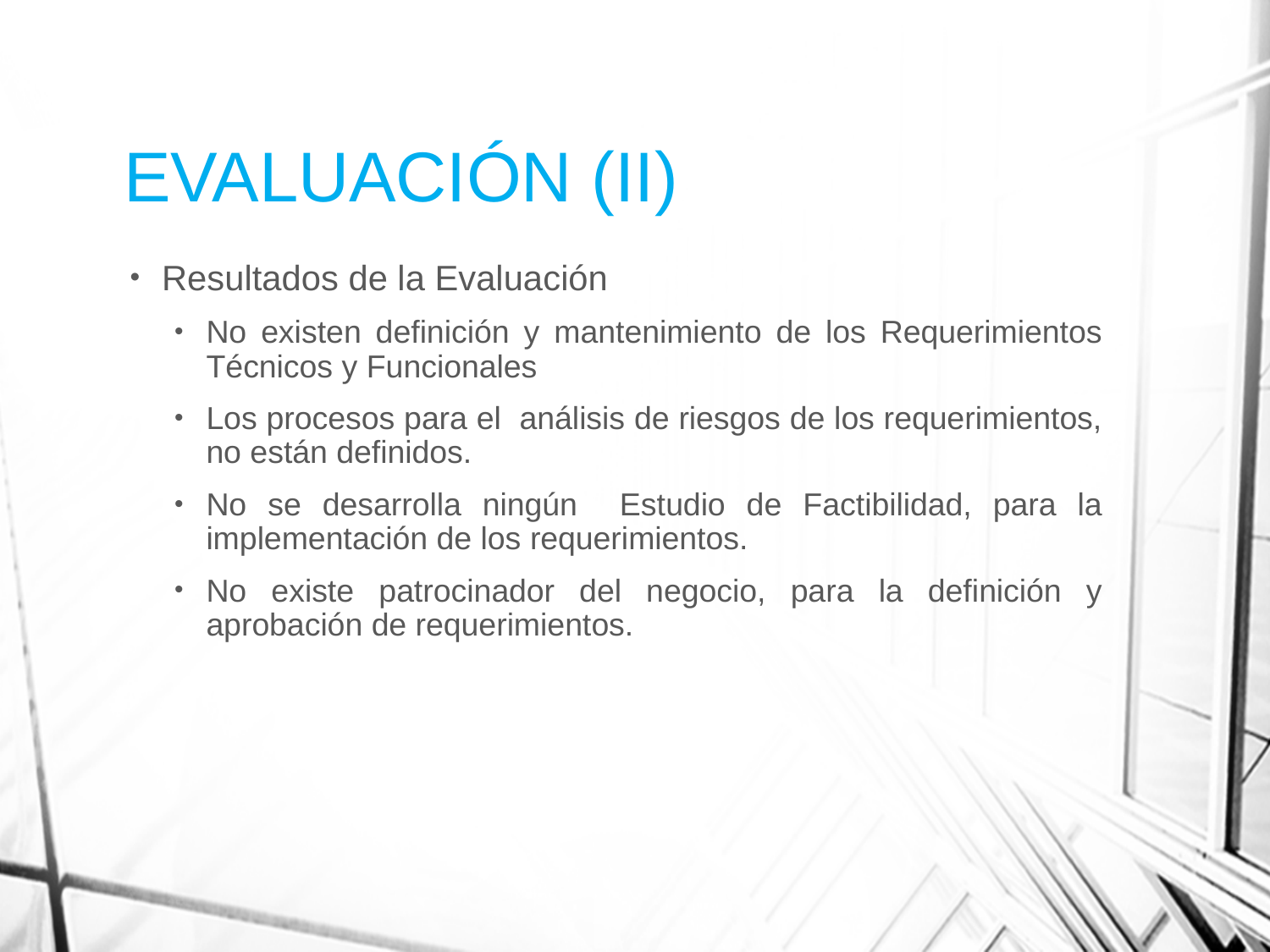

# EVALUACIÓN (II)
Resultados de la Evaluación
No existen definición y mantenimiento de los Requerimientos Técnicos y Funcionales
Los procesos para el  análisis de riesgos de los requerimientos, no están definidos.
No se desarrolla ningún  Estudio de Factibilidad, para la implementación de los requerimientos.
No existe patrocinador del negocio, para la definición y aprobación de requerimientos.